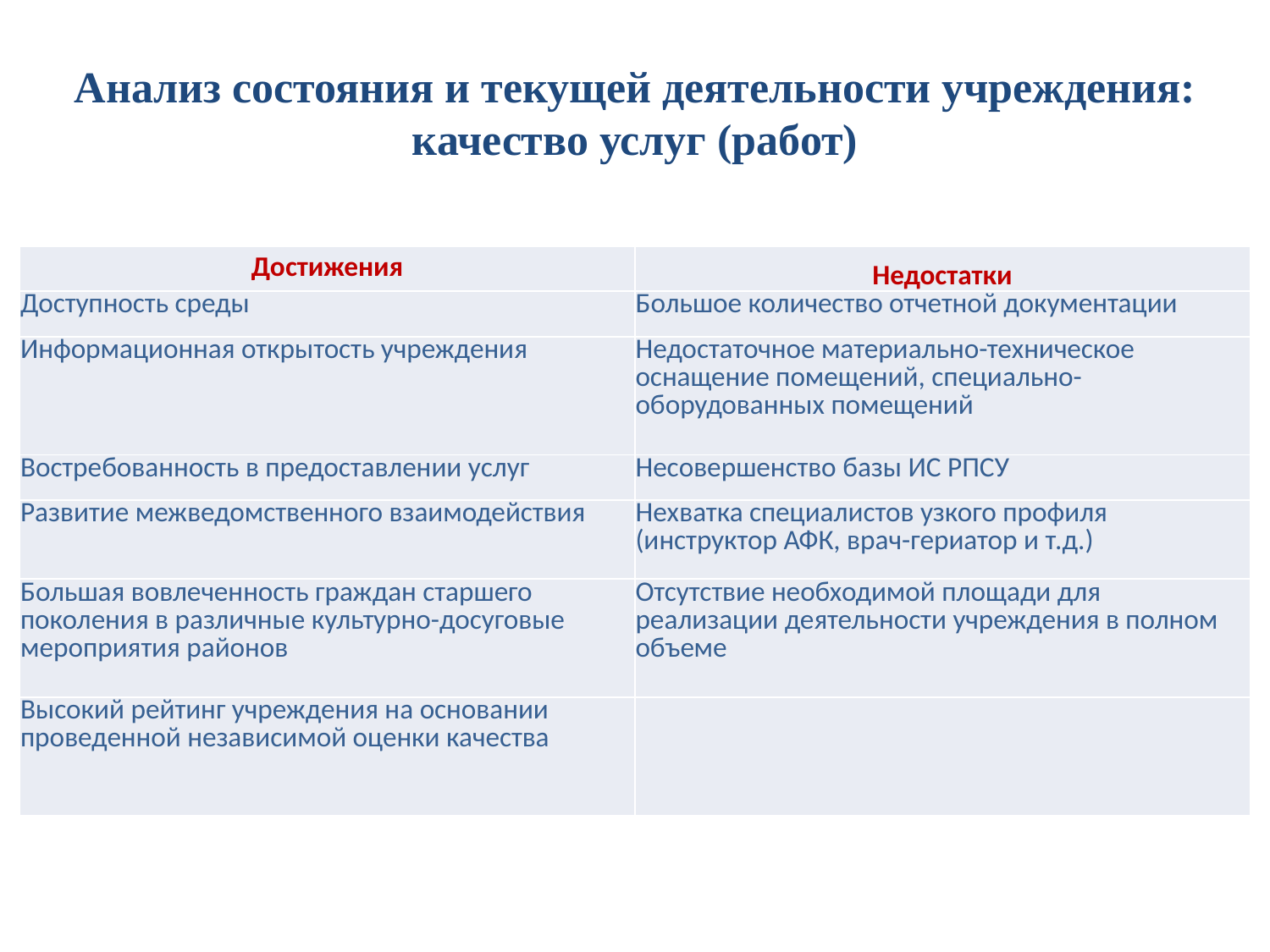

# Анализ состояния и текущей деятельности учреждения: качество услуг (работ)
| Достижения | Недостатки |
| --- | --- |
| Доступность среды | Большое количество отчетной документации |
| Информационная открытость учреждения | Недостаточное материально-техническое оснащение помещений, специально-оборудованных помещений |
| Востребованность в предоставлении услуг | Несовершенство базы ИС РПСУ |
| Развитие межведомственного взаимодействия | Нехватка специалистов узкого профиля (инструктор АФК, врач-гериатор и т.д.) |
| Большая вовлеченность граждан старшего поколения в различные культурно-досуговые мероприятия районов | Отсутствие необходимой площади для реализации деятельности учреждения в полном объеме |
| Высокий рейтинг учреждения на основании проведенной независимой оценки качества |  |